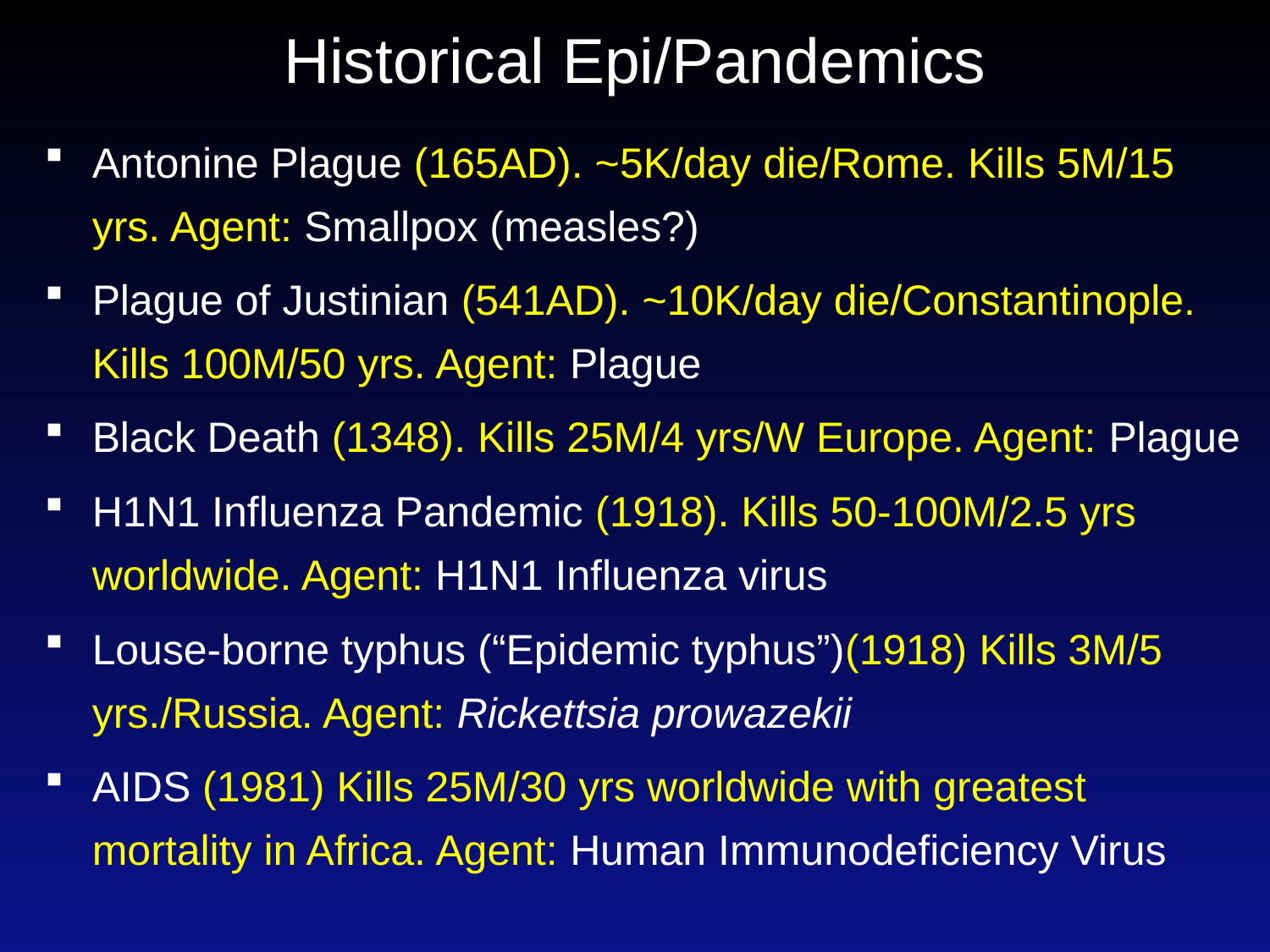

# Historical Epi/Pandemics
Antonine Plague (165AD). ~5K/day die/Rome. Kills 5M/15 yrs. Agent: Smallpox (measles?)
Plague of Justinian (541AD). ~10K/day die/Constantinople. Kills 100M/50 yrs. Agent: Plague
Black Death (1348). Kills 25M/4 yrs/W Europe. Agent: Plague
H1N1 Influenza Pandemic (1918). Kills 50-100M/2.5 yrs worldwide. Agent: H1N1 Influenza virus
Louse-borne typhus (“Epidemic typhus”)(1918) Kills 3M/5 yrs./Russia. Agent: Rickettsia prowazekii
AIDS (1981) Kills 25M/30 yrs worldwide with greatest mortality in Africa. Agent: Human Immunodeficiency Virus